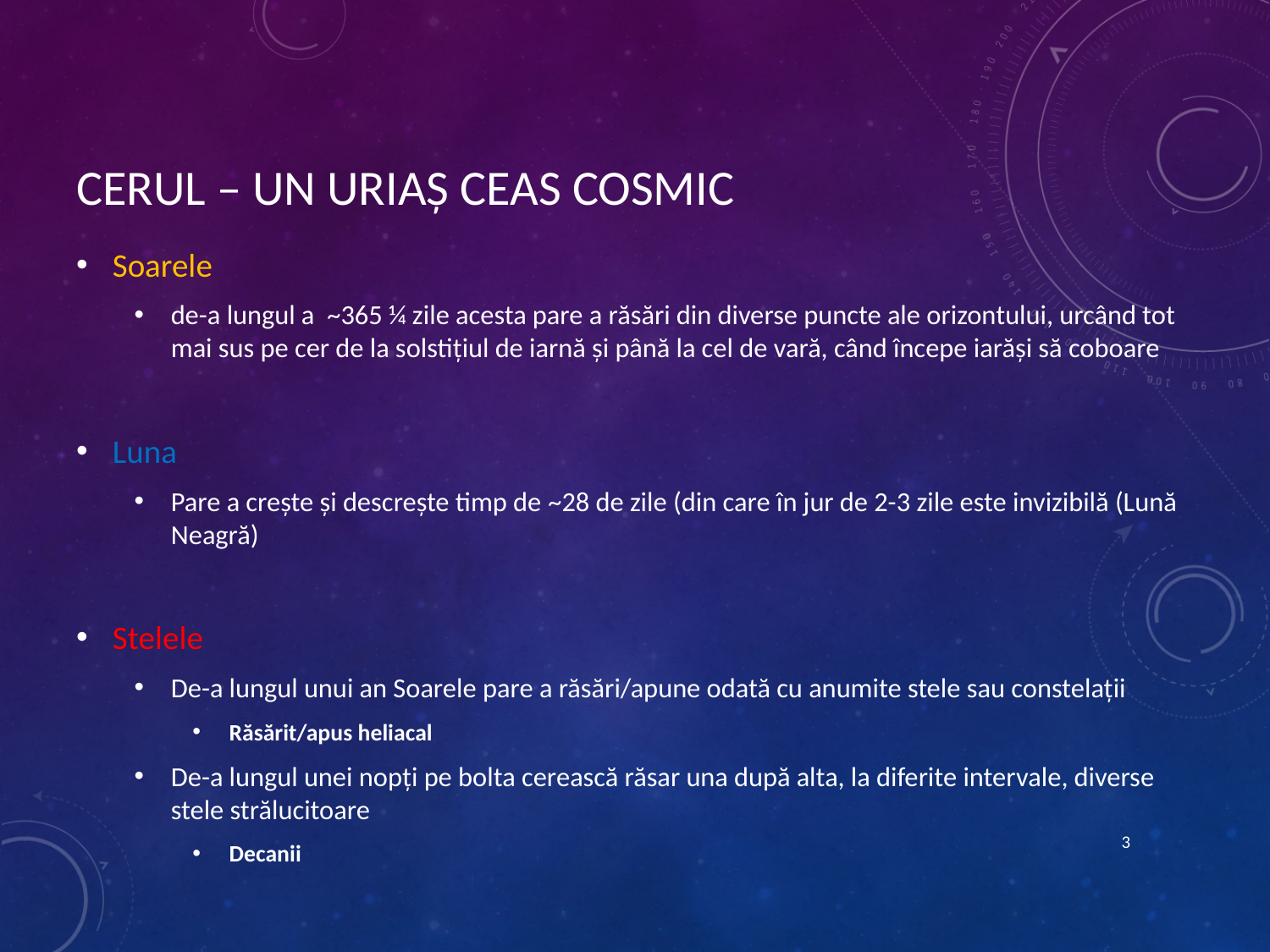

# Cerul – un uriaș ceas cosmic
Soarele
de-a lungul a  ~365 ¼ zile acesta pare a răsări din diverse puncte ale orizontului, urcând tot mai sus pe cer de la solstițiul de iarnă și până la cel de vară, când începe iarăși să coboare

Luna
Pare a crește și descrește timp de ~28 de zile (din care în jur de 2-3 zile este invizibilă (Lună Neagră)

Stelele
De-a lungul unui an Soarele pare a răsări/apune odată cu anumite stele sau constelații
Răsărit/apus heliacal
De-a lungul unei nopți pe bolta cerească răsar una după alta, la diferite intervale, diverse stele strălucitoare
Decanii
3